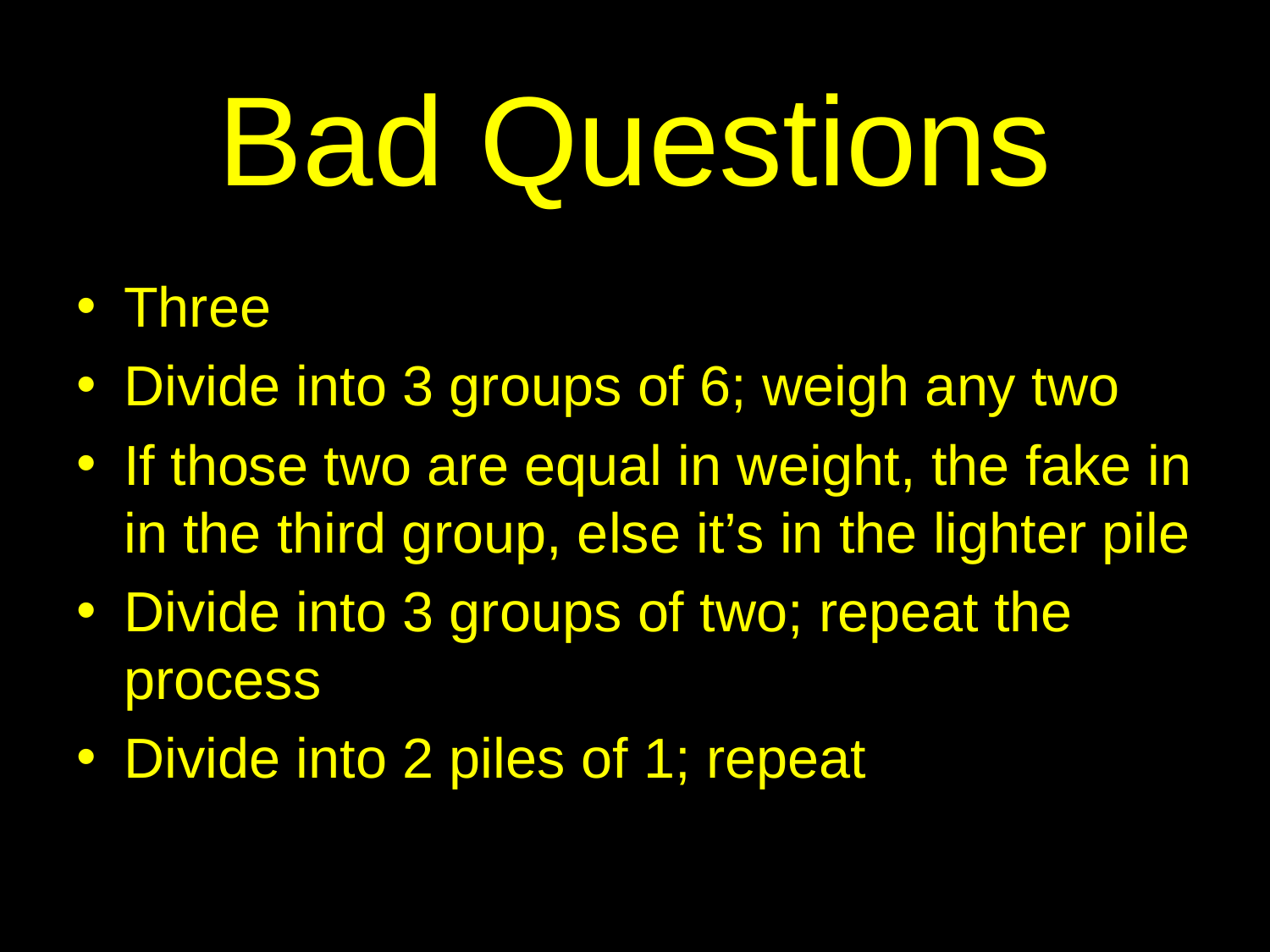

# Bad Questions
Three
Divide into 3 groups of 6; weigh any two
If those two are equal in weight, the fake in in the third group, else it’s in the lighter pile
Divide into 3 groups of two; repeat the process
Divide into 2 piles of 1; repeat